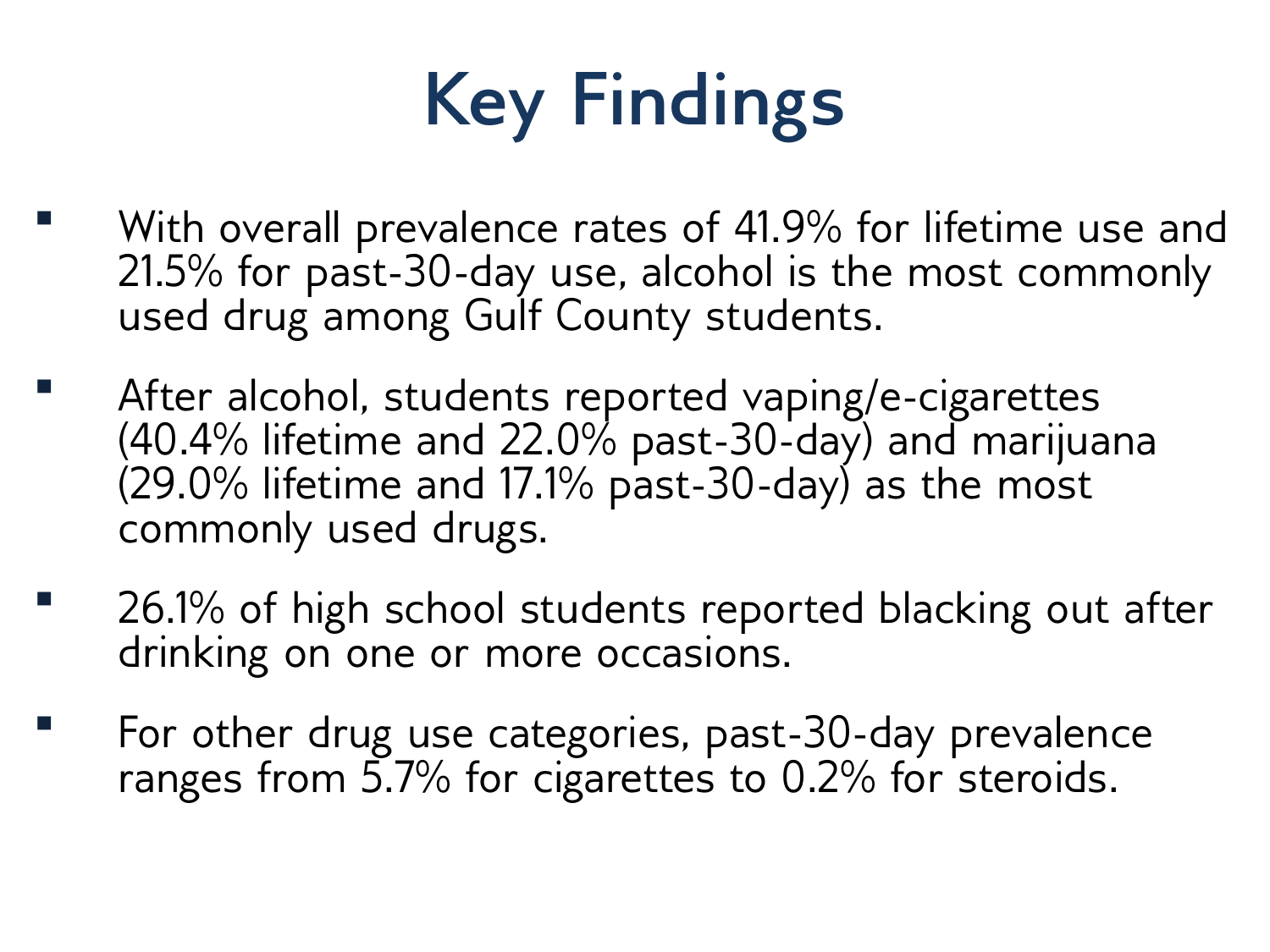

Key Findings
With overall prevalence rates of 41.9% for lifetime use and 21.5% for past-30-day use, alcohol is the most commonly used drug among Gulf County students.
After alcohol, students reported vaping/e-cigarettes (40.4% lifetime and 22.0% past-30-day) and marijuana (29.0% lifetime and 17.1% past-30-day) as the most commonly used drugs.
26.1% of high school students reported blacking out after drinking on one or more occasions.
For other drug use categories, past-30-day prevalence ranges from 5.7% for cigarettes to 0.2% for steroids.